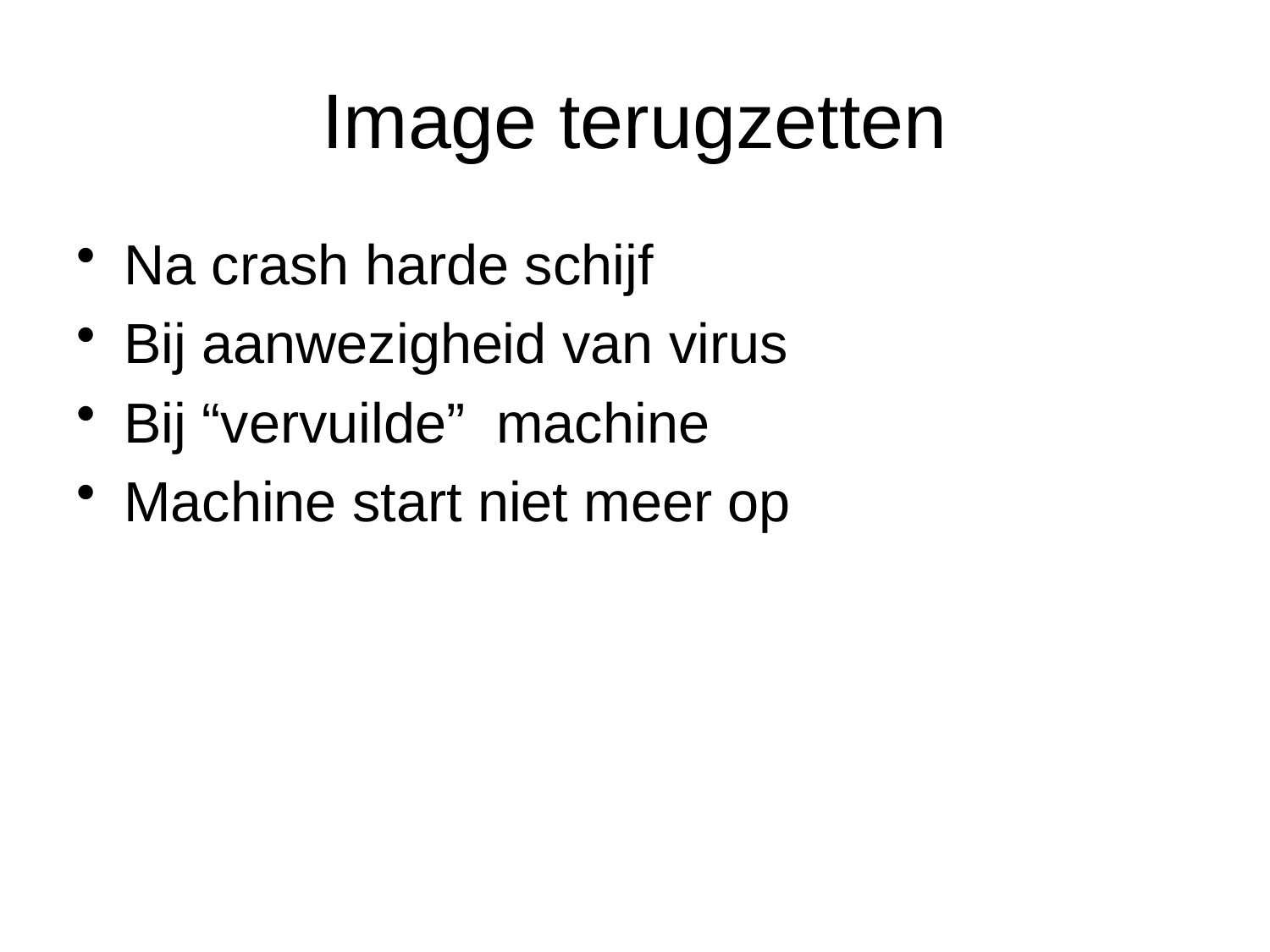

Image terugzetten
Na crash harde schijf
Bij aanwezigheid van virus
Bij “vervuilde”  machine
Machine start niet meer op